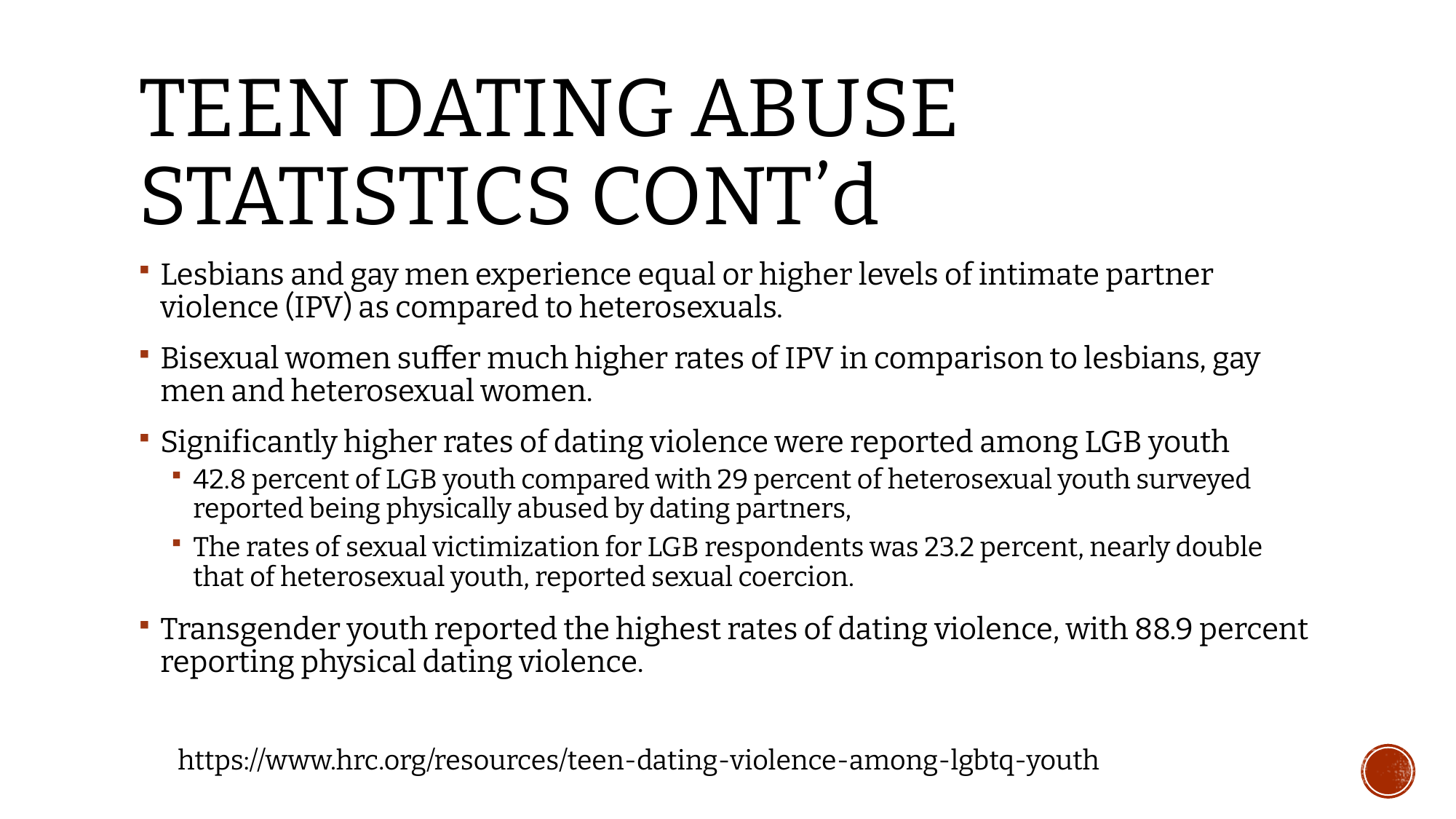

# Teen dating abuse statistics cont’d
Lesbians and gay men experience equal or higher levels of intimate partner violence (IPV) as compared to heterosexuals.
Bisexual women suffer much higher rates of IPV in comparison to lesbians, gay men and heterosexual women.
Significantly higher rates of dating violence were reported among LGB youth
42.8 percent of LGB youth compared with 29 percent of heterosexual youth surveyed reported being physically abused by dating partners,
The rates of sexual victimization for LGB respondents was 23.2 percent, nearly double that of heterosexual youth, reported sexual coercion.
Transgender youth reported the highest rates of dating violence, with 88.9 percent reporting physical dating violence.

https://www.hrc.org/resources/teen-dating-violence-among-lgbtq-youth